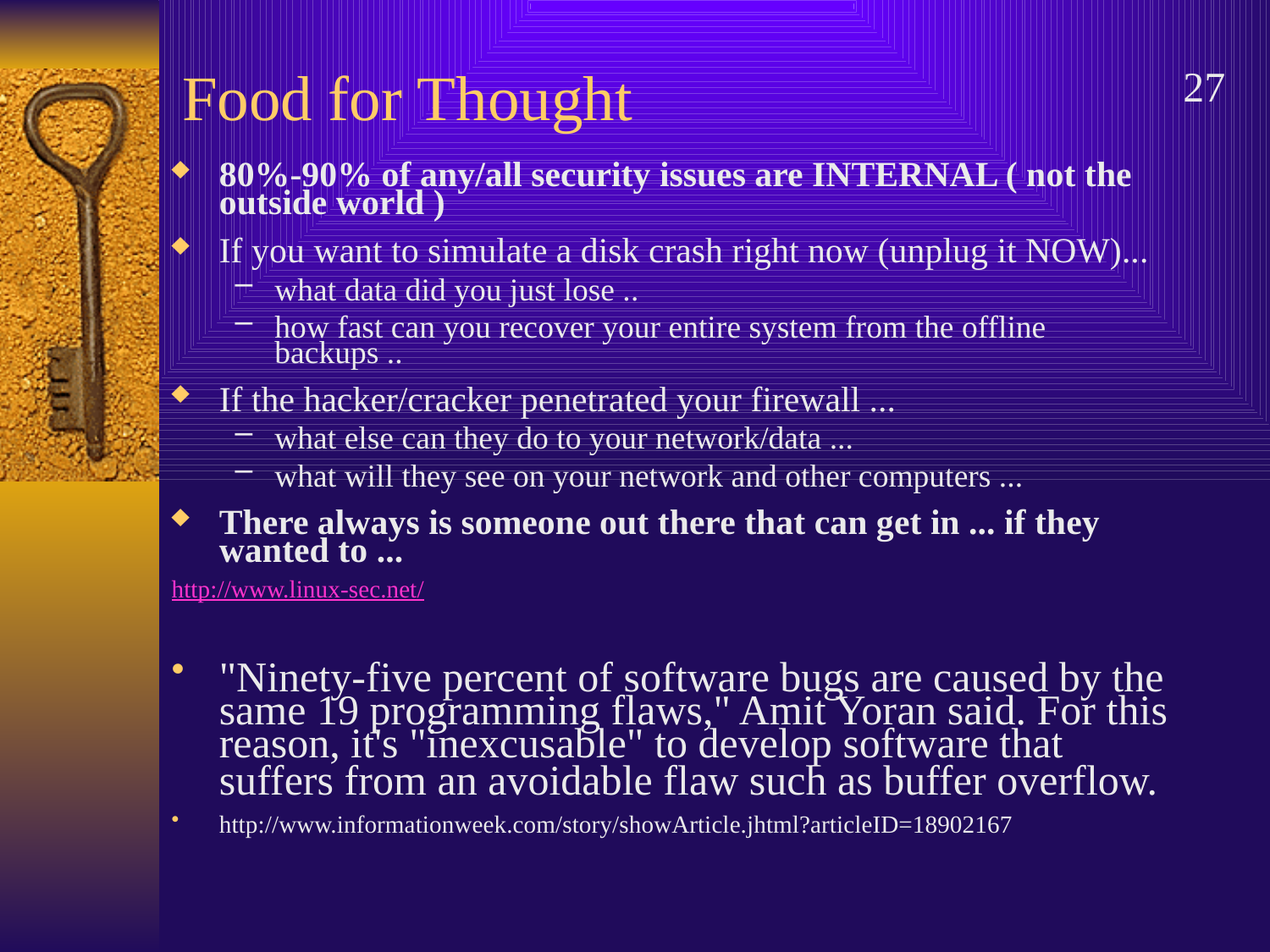

# Food for Thought
27

80%-90% of any/all security issues are INTERNAL ( not the outside world )
If you want to simulate a disk crash right now (unplug it NOW)...
what data did you just lose ..
how fast can you recover your entire system from the offline backups ..
If the hacker/cracker penetrated your firewall ...
what else can they do to your network/data ...
what will they see on your network and other computers ...
There always is someone out there that can get in ... if they wanted to ...
http://www.linux-sec.net/

"Ninety-five percent of software bugs are caused by the same 19 programming flaws," Amit Yoran said. For this reason, it's "inexcusable" to develop software that suffers from an avoidable flaw such as buffer overflow.
http://www.informationweek.com/story/showArticle.jhtml?articleID=18902167